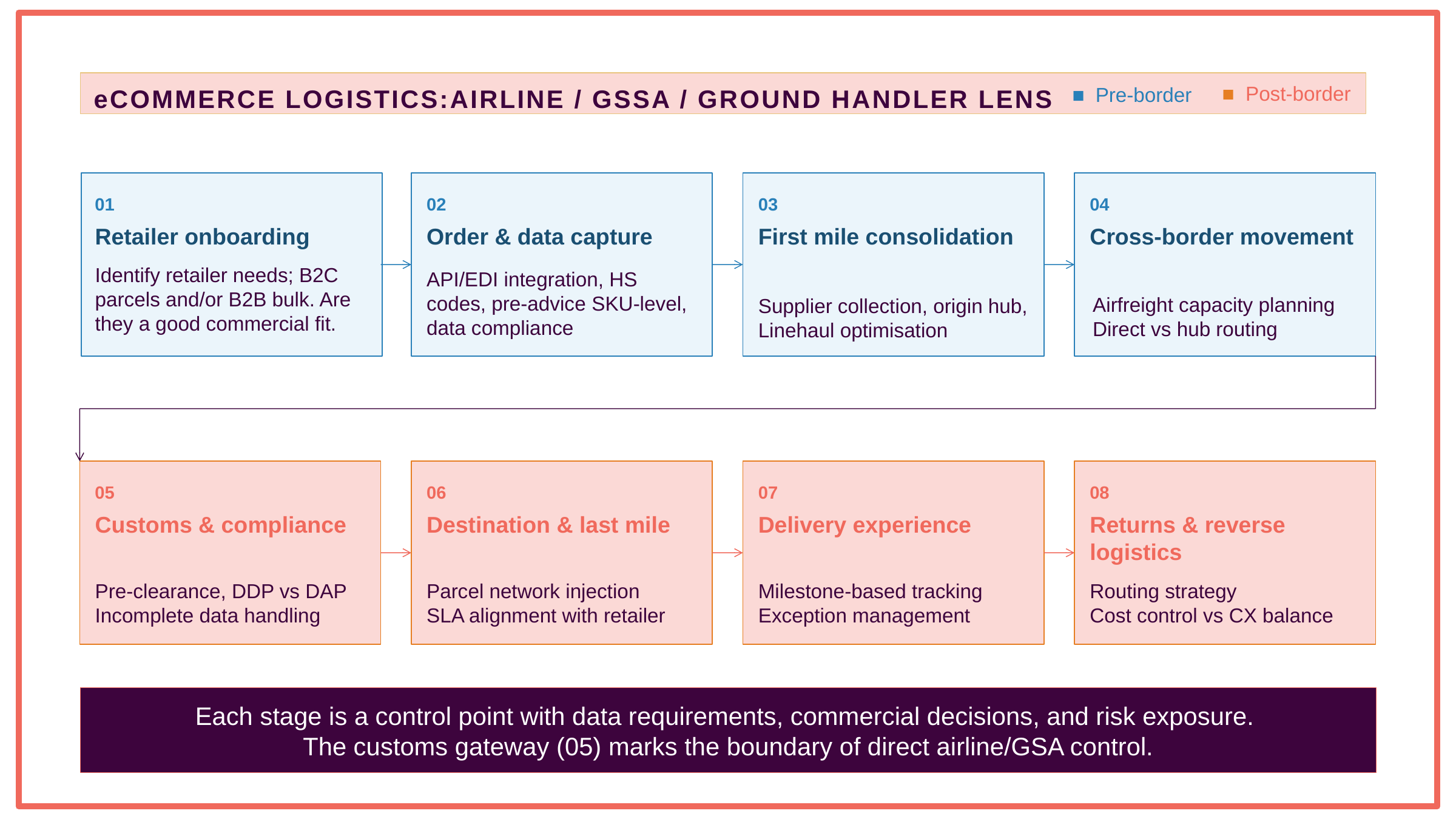

eCOMMERCE LOGISTICS:AIRLINE / GSSA / GROUND HANDLER LENS
■  Post-border
■  Pre-border

01
02
03
04
Retailer onboarding
Order & data capture
First mile consolidation
Cross-border movement
Identify retailer needs; B2C parcels and/or B2B bulk. Are they a good commercial fit.

API/EDI integration, HS codes, pre-advice SKU-level,
data compliance
Airfreight capacity planning
Direct vs hub routing
Supplier collection, origin hub, Linehaul optimisation

05
06
07
08
Customs & compliance
Destination & last mile
Delivery experience
Returns & reverse logistics

Pre-clearance, DDP vs DAP
Incomplete data handling
Parcel network injection
SLA alignment with retailer
Milestone-based tracking
Exception management
Routing strategy
Cost control vs CX balance

Each stage is a control point with data requirements, commercial decisions, and risk exposure.
The customs gateway (05) marks the boundary of direct airline/GSA control.